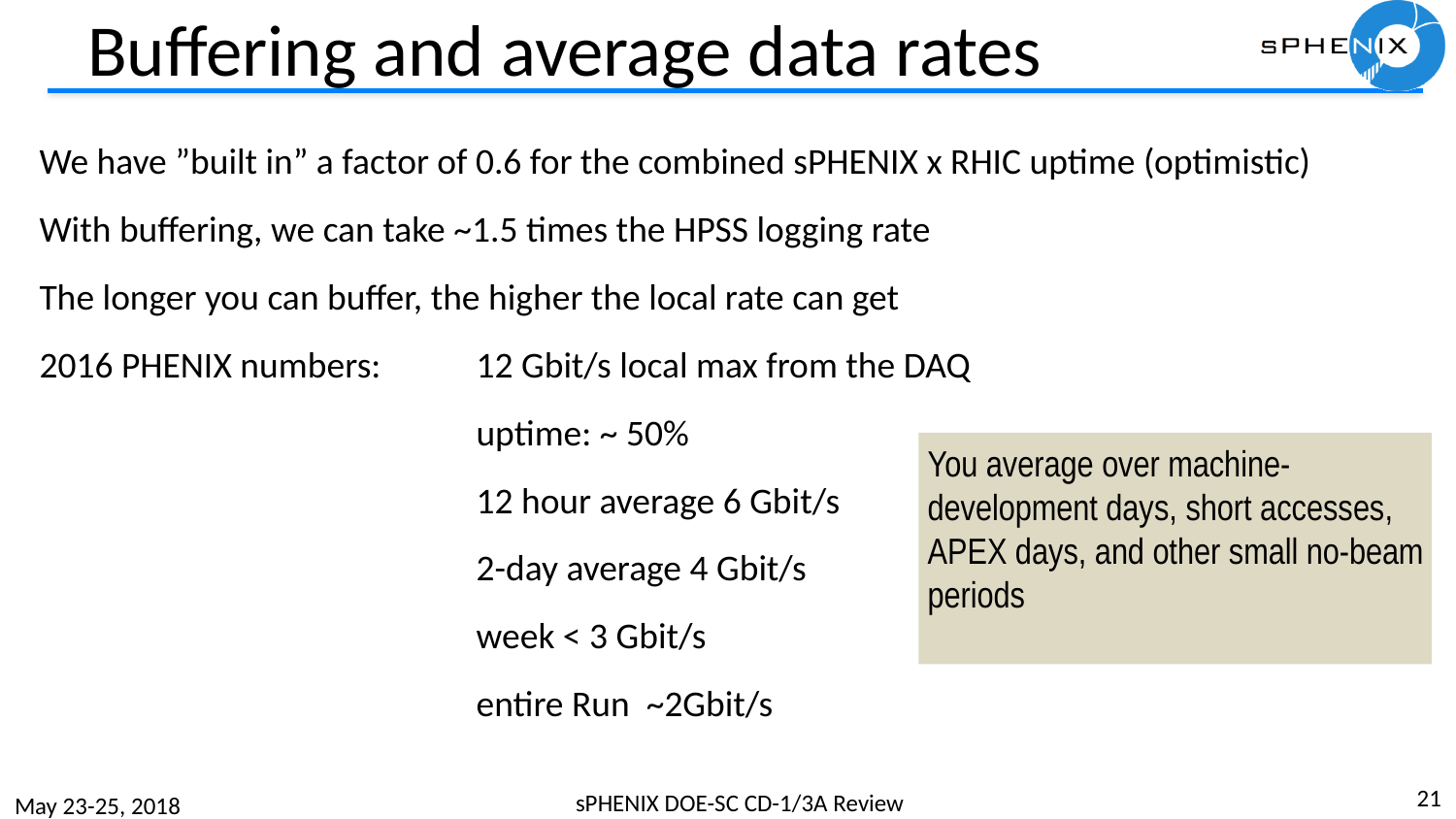

# Buffering and average data rates
We have ”built in” a factor of 0.6 for the combined sPHENIX x RHIC uptime (optimistic)
With buffering, we can take ~1.5 times the HPSS logging rate
The longer you can buffer, the higher the local rate can get
2016 PHENIX numbers: 	12 Gbit/s local max from the DAQ
			uptime: ~ 50%
			12 hour average 6 Gbit/s
			2-day average 4 Gbit/s
			week < 3 Gbit/s
			entire Run  ~2Gbit/s
You average over machine-development days, short accesses, APEX days, and other small no-beam periods

21
sPHENIX DOE-SC CD-1/3A Review
May 23-25, 2018